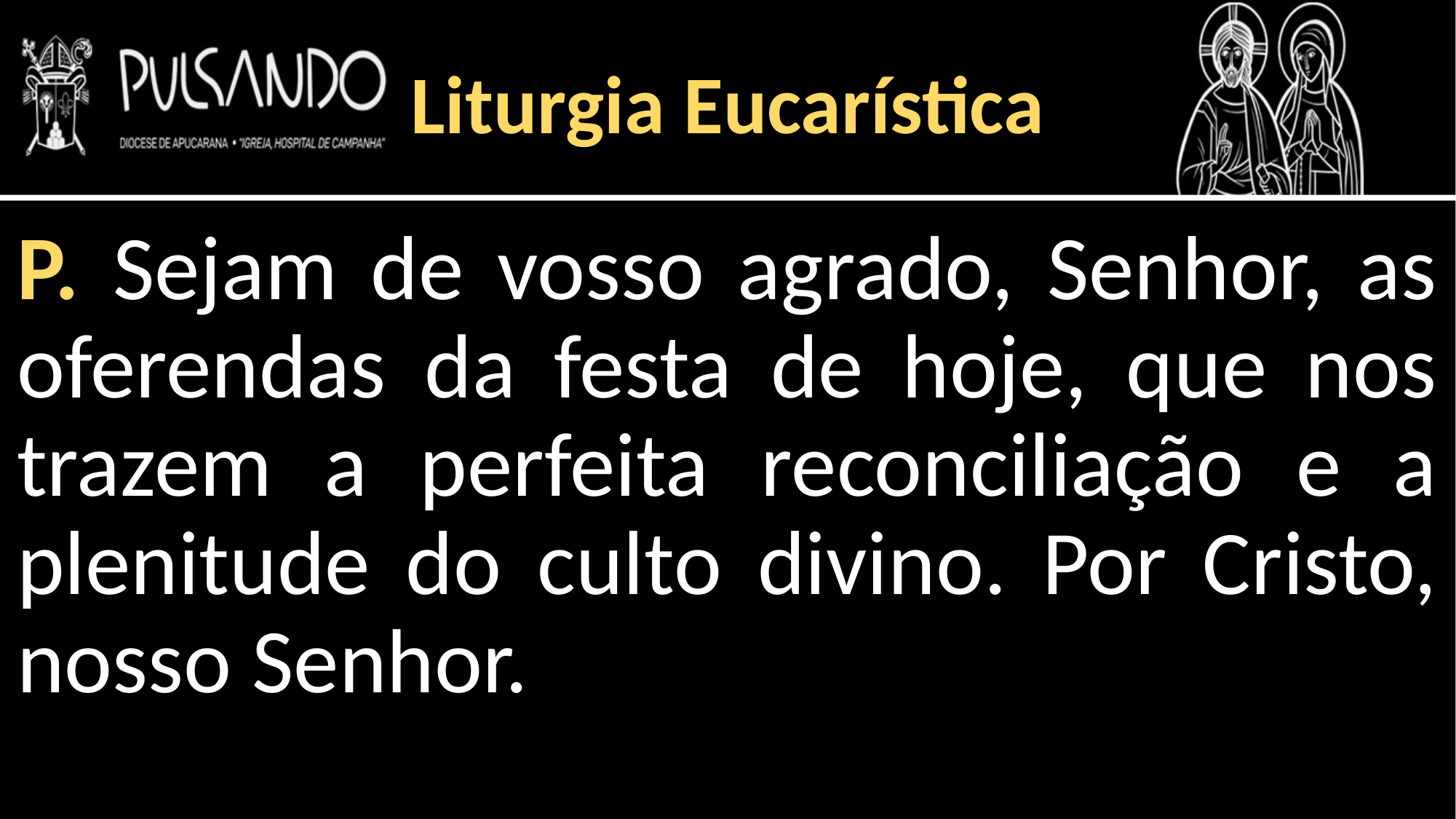

Liturgia Eucarística
P. Sejam de vosso agrado, Senhor, as oferendas da festa de hoje, que nos trazem a perfeita reconciliação e a plenitude do culto divino. Por Cristo, nosso Senhor.